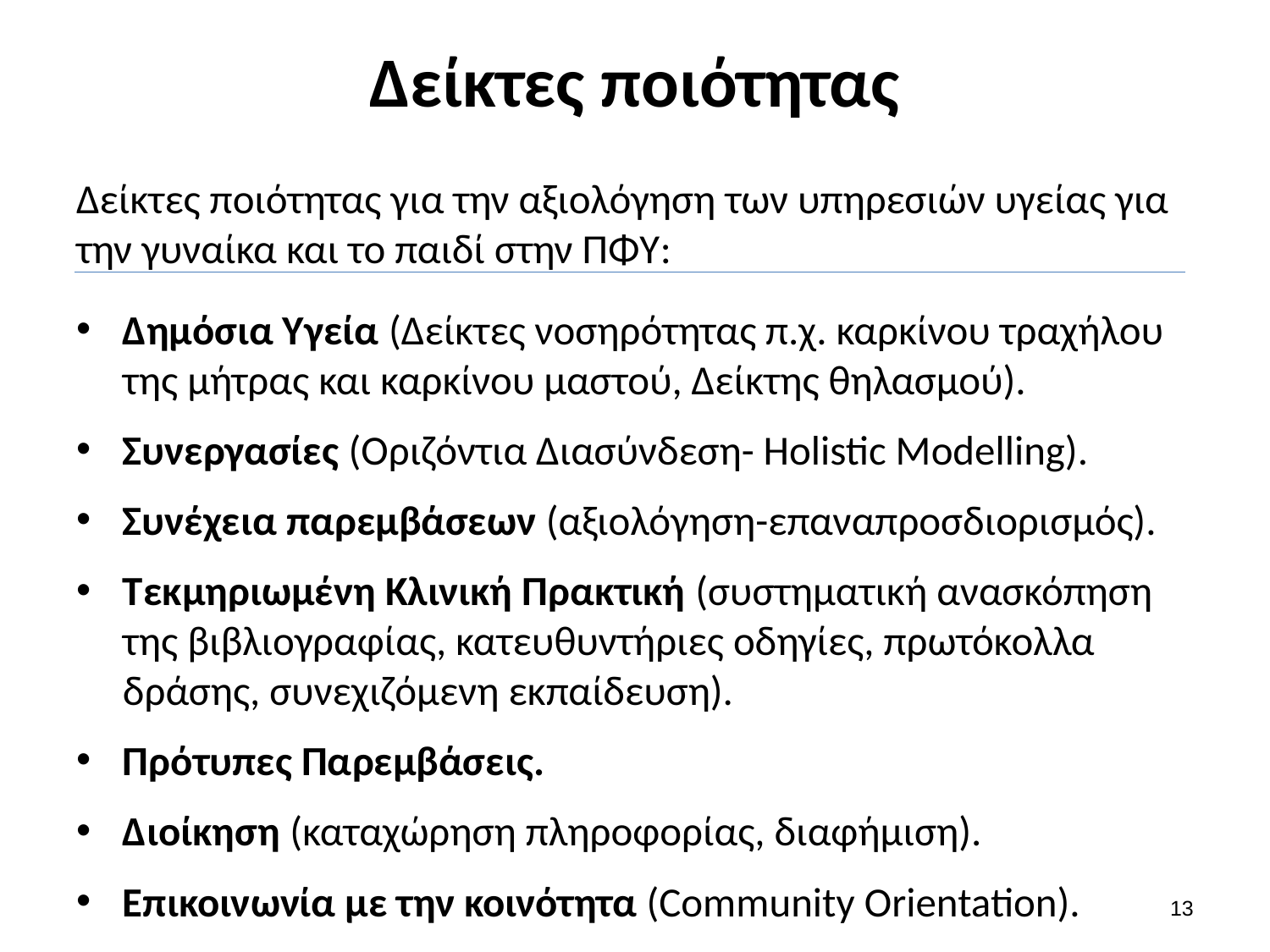

# Δείκτες ποιότητας
Δείκτες ποιότητας για την αξιολόγηση των υπηρεσιών υγείας για την γυναίκα και το παιδί στην ΠΦΥ:
Δημόσια Υγεία (Δείκτες νοσηρότητας π.χ. καρκίνου τραχήλου της μήτρας και καρκίνου μαστού, Δείκτης θηλασμού).
Συνεργασίες (Οριζόντια Διασύνδεση- Holistic Modelling).
Συνέχεια παρεμβάσεων (αξιολόγηση-επαναπροσδιορισμός).
Τεκμηριωμένη Κλινική Πρακτική (συστηματική ανασκόπηση της βιβλιογραφίας, κατευθυντήριες οδηγίες, πρωτόκολλα δράσης, συνεχιζόμενη εκπαίδευση).
Πρότυπες Παρεμβάσεις.
Διοίκηση (καταχώρηση πληροφορίας, διαφήμιση).
Επικοινωνία με την κοινότητα (Community Orientation).

13